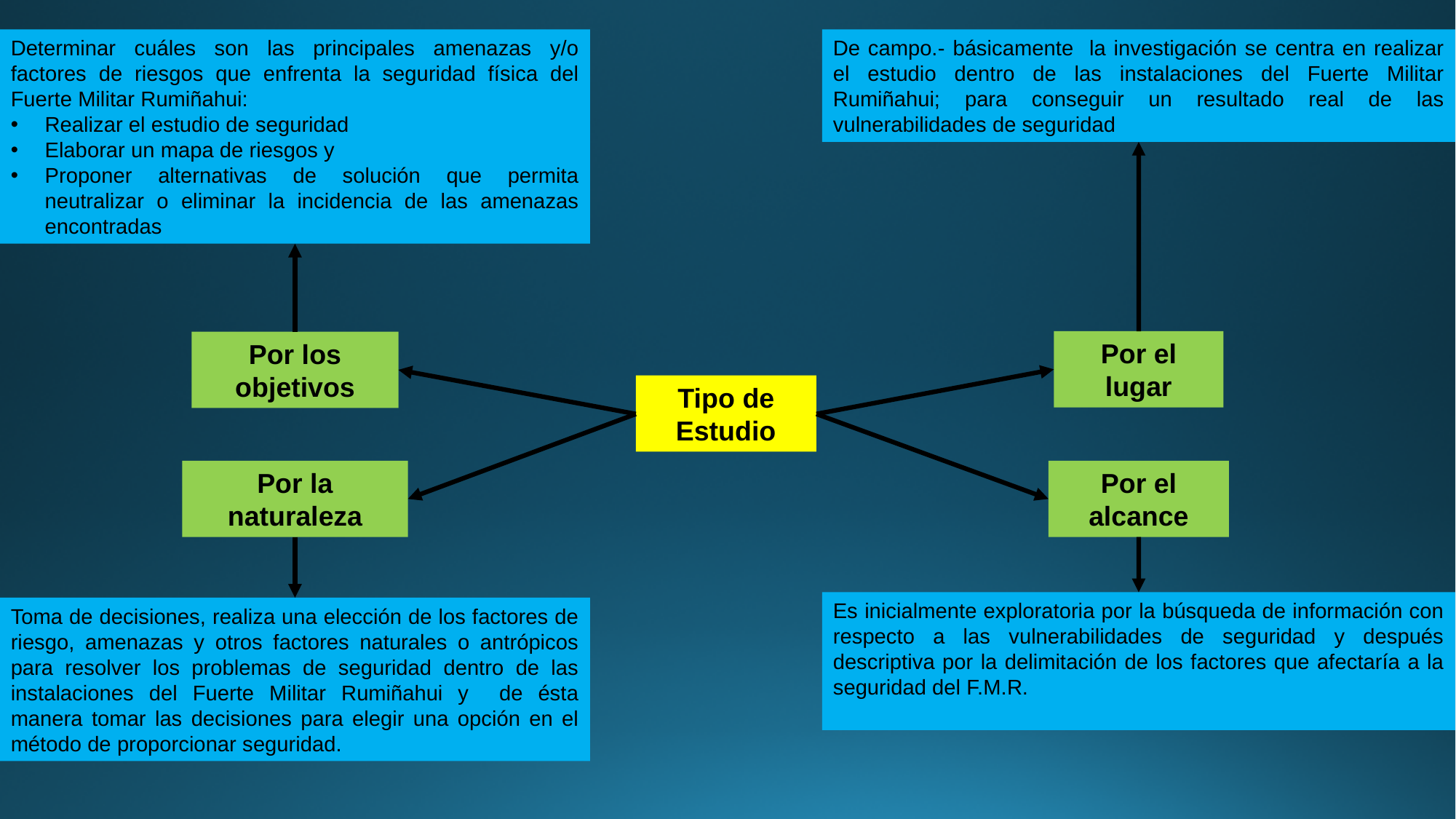

Determinar cuáles son las principales amenazas y/o factores de riesgos que enfrenta la seguridad física del Fuerte Militar Rumiñahui:
Realizar el estudio de seguridad
Elaborar un mapa de riesgos y
Proponer alternativas de solución que permita neutralizar o eliminar la incidencia de las amenazas encontradas
De campo.- básicamente  la investigación se centra en realizar el estudio dentro de las instalaciones del Fuerte Militar Rumiñahui; para conseguir un resultado real de las vulnerabilidades de seguridad
Por el lugar
Por los objetivos
Tipo de Estudio
Por la naturaleza
Por el alcance
Es inicialmente exploratoria por la búsqueda de información con respecto a las vulnerabilidades de seguridad y después descriptiva por la delimitación de los factores que afectaría a la seguridad del F.M.R.

Toma de decisiones, realiza una elección de los factores de riesgo, amenazas y otros factores naturales o antrópicos para resolver los problemas de seguridad dentro de las instalaciones del Fuerte Militar Rumiñahui y  de ésta manera tomar las decisiones para elegir una opción en el método de proporcionar seguridad.